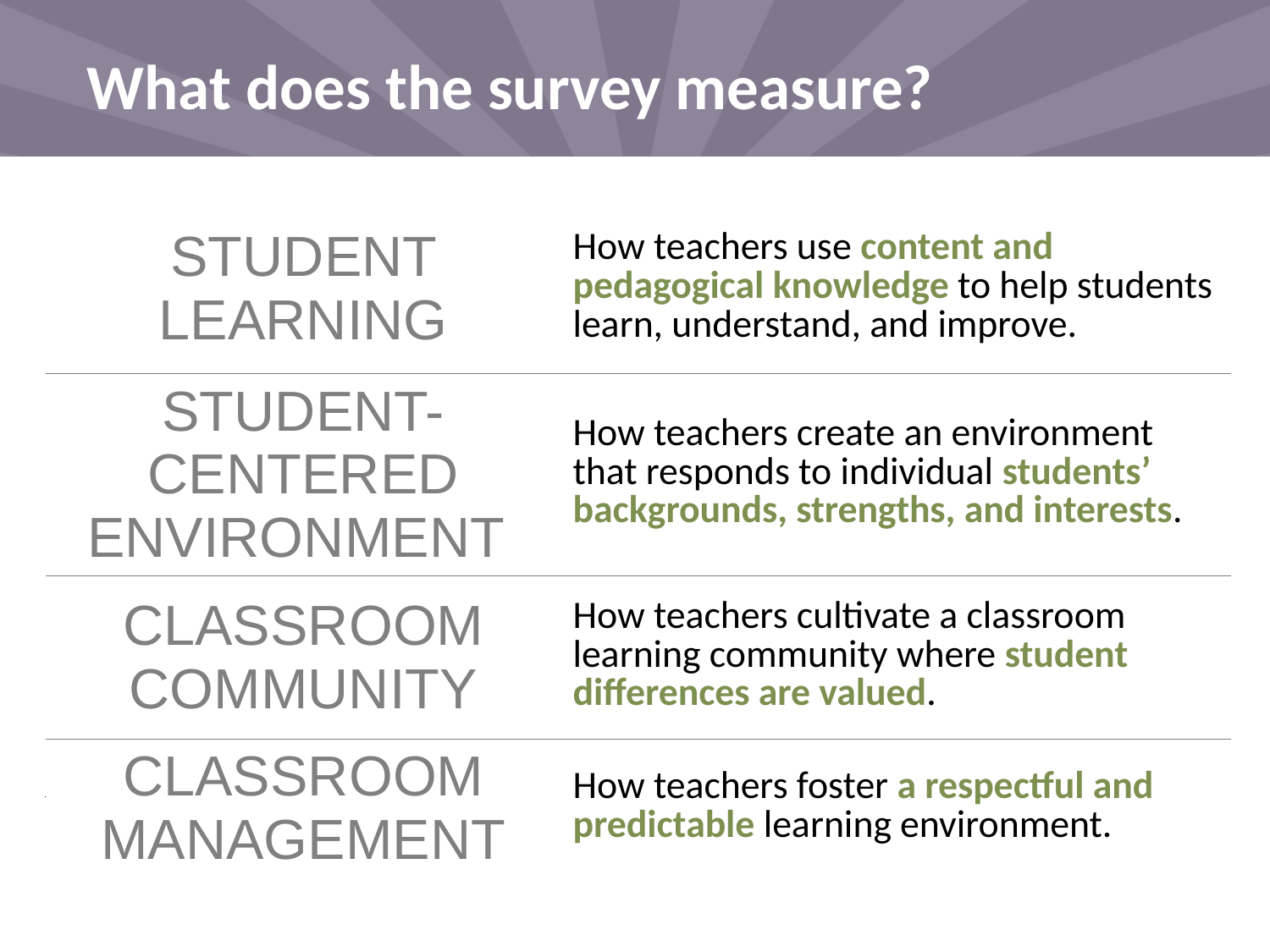

# What does the survey measure?
| STUDENT LEARNING | How teachers use content and pedagogical knowledge to help students learn, understand, and improve. |
| --- | --- |
| STUDENT-CENTERED ENVIRONMENT | How teachers create an environment that responds to individual students’ backgrounds, strengths, and interests. |
| CLASSROOM COMMUNITY | How teachers cultivate a classroom learning community where student differences are valued. |
| CLASSROOM MANAGEMENT | How teachers foster a respectful and predictable learning environment. |